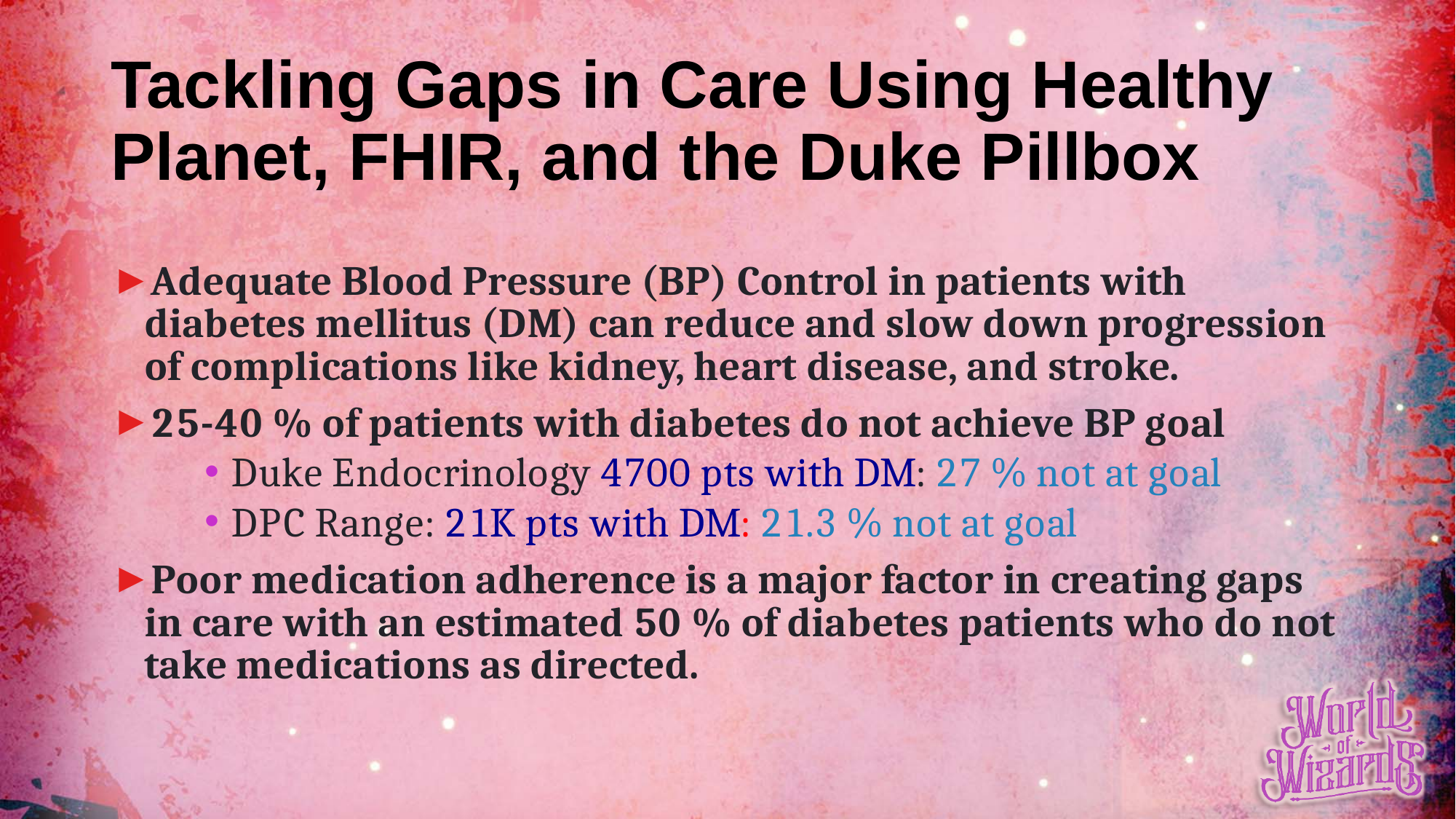

# Tackling Gaps in Care Using Healthy Planet, FHIR, and the Duke Pillbox
Adequate Blood Pressure (BP) Control in patients with diabetes mellitus (DM) can reduce and slow down progression of complications like kidney, heart disease, and stroke.
25-40 % of patients with diabetes do not achieve BP goal
Duke Endocrinology 4700 pts with DM: 27 % not at goal
DPC Range: 21K pts with DM: 21.3 % not at goal
Poor medication adherence is a major factor in creating gaps in care with an estimated 50 % of diabetes patients who do not take medications as directed.